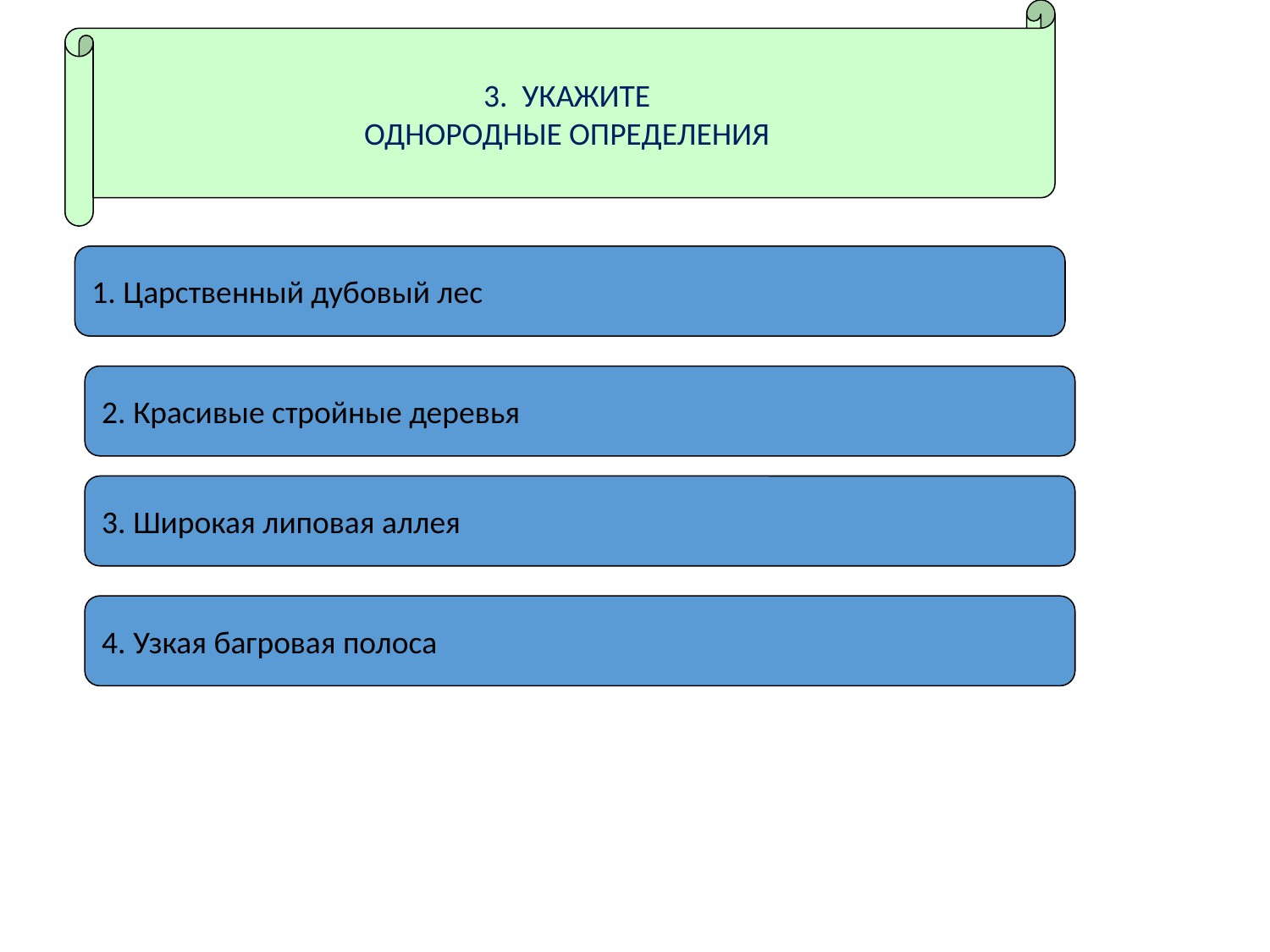

3.  УКАЖИТЕ
ОДНОРОДНЫЕ ОПРЕДЕЛЕНИЯ
1. Царственный дубовый лес
2. Красивые стройные деревья
3. Широкая липовая аллея
4. Узкая багровая полоса